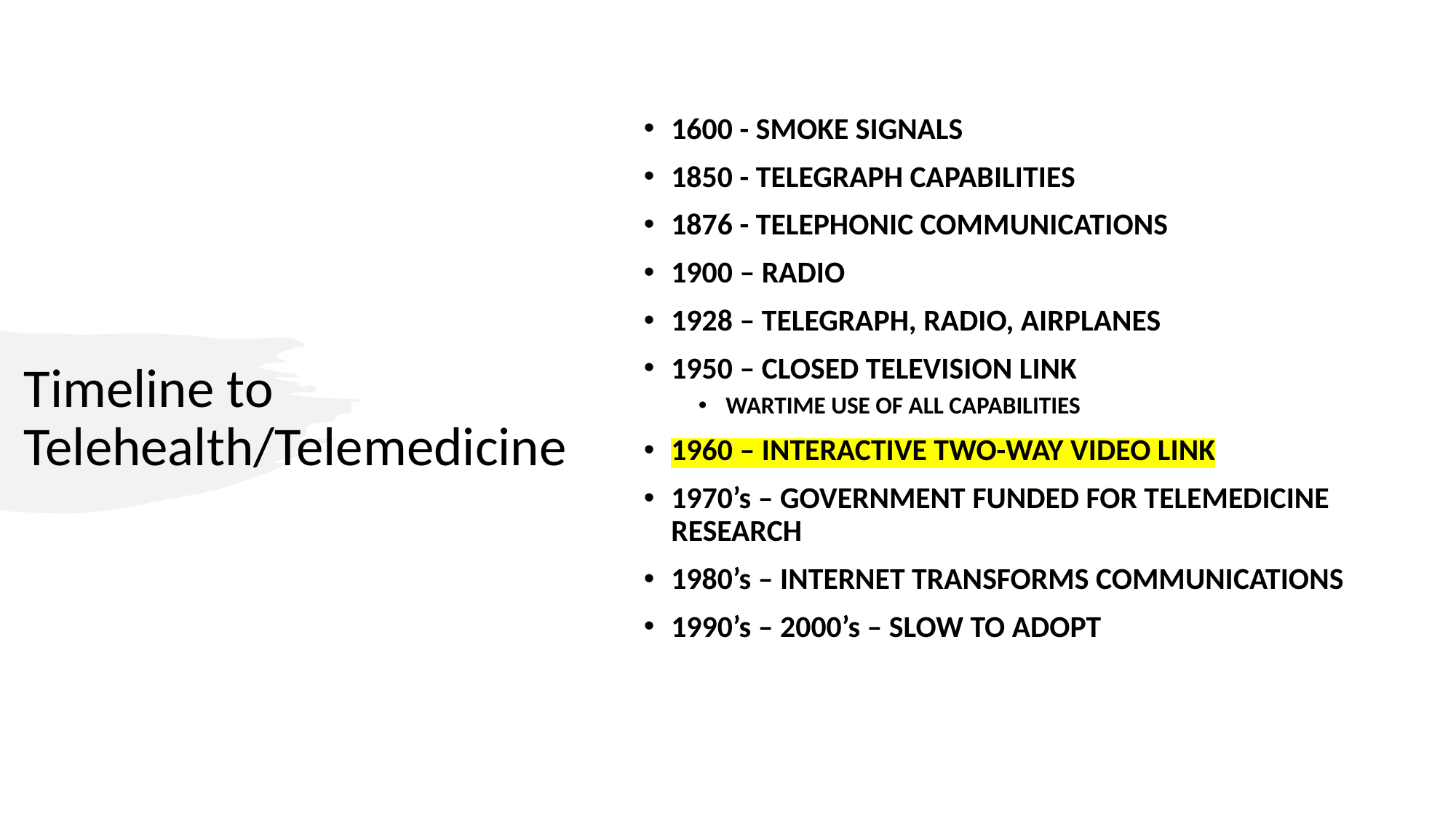

# Timeline to Telehealth/Telemedicine
1600 - SMOKE SIGNALS
1850 - TELEGRAPH CAPABILITIES
1876 - TELEPHONIC COMMUNICATIONS
1900 – RADIO
1928 – TELEGRAPH, RADIO, AIRPLANES
1950 – CLOSED TELEVISION LINK
WARTIME USE OF ALL CAPABILITIES
1960 – INTERACTIVE TWO-WAY VIDEO LINK
1970’s – GOVERNMENT FUNDED FOR TELEMEDICINE RESEARCH
1980’s – INTERNET TRANSFORMS COMMUNICATIONS
1990’s – 2000’s – SLOW TO ADOPT